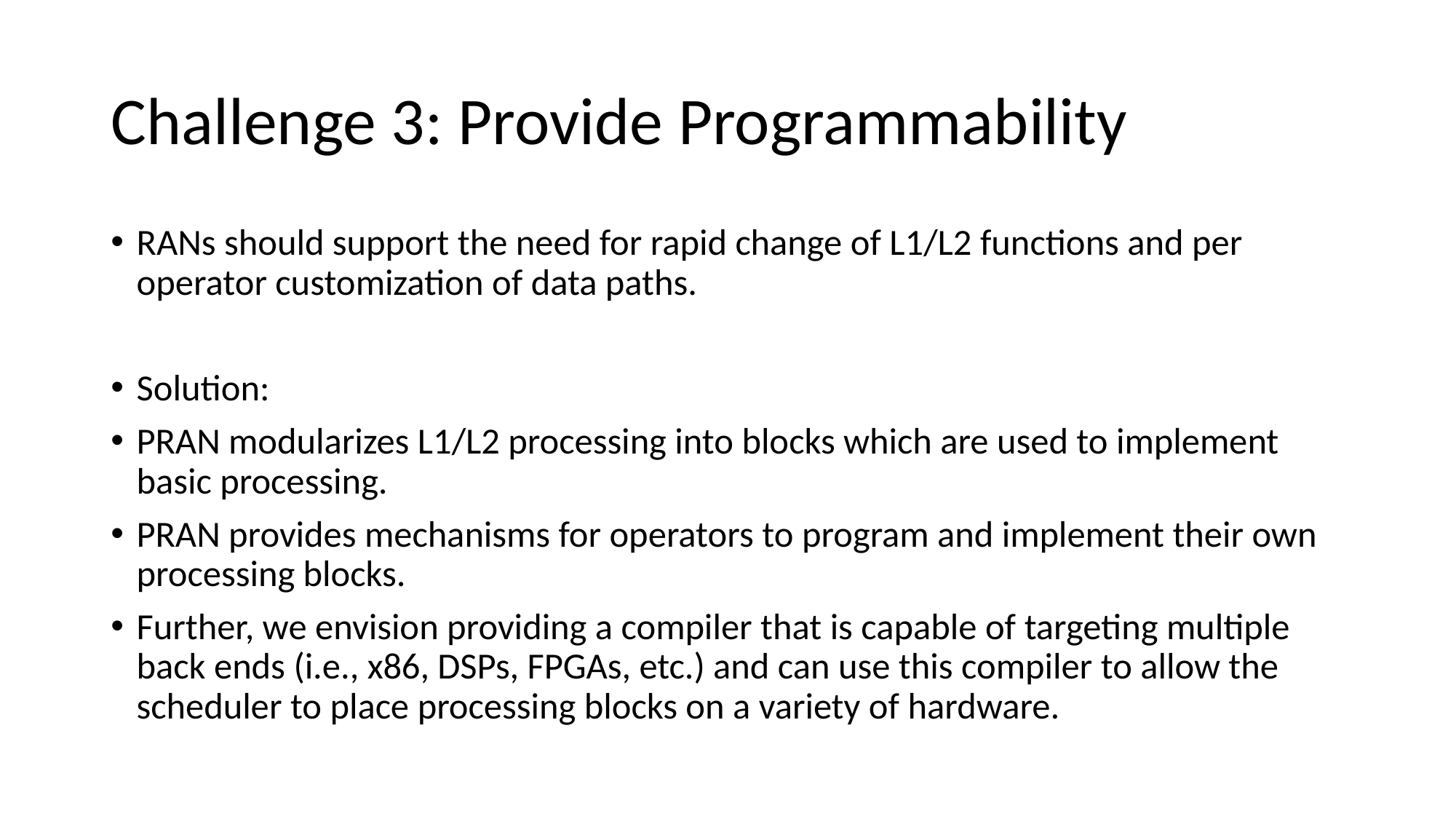

# Challenge 3: Provide Programmability
RANs should support the need for rapid change of L1/L2 functions and per operator customization of data paths.

Solution:
PRAN modularizes L1/L2 processing into blocks which are used to implement basic processing.
PRAN provides mechanisms for operators to program and implement their own processing blocks.
Further, we envision providing a compiler that is capable of targeting multiple back ends (i.e., x86, DSPs, FPGAs, etc.) and can use this compiler to allow the scheduler to place processing blocks on a variety of hardware.